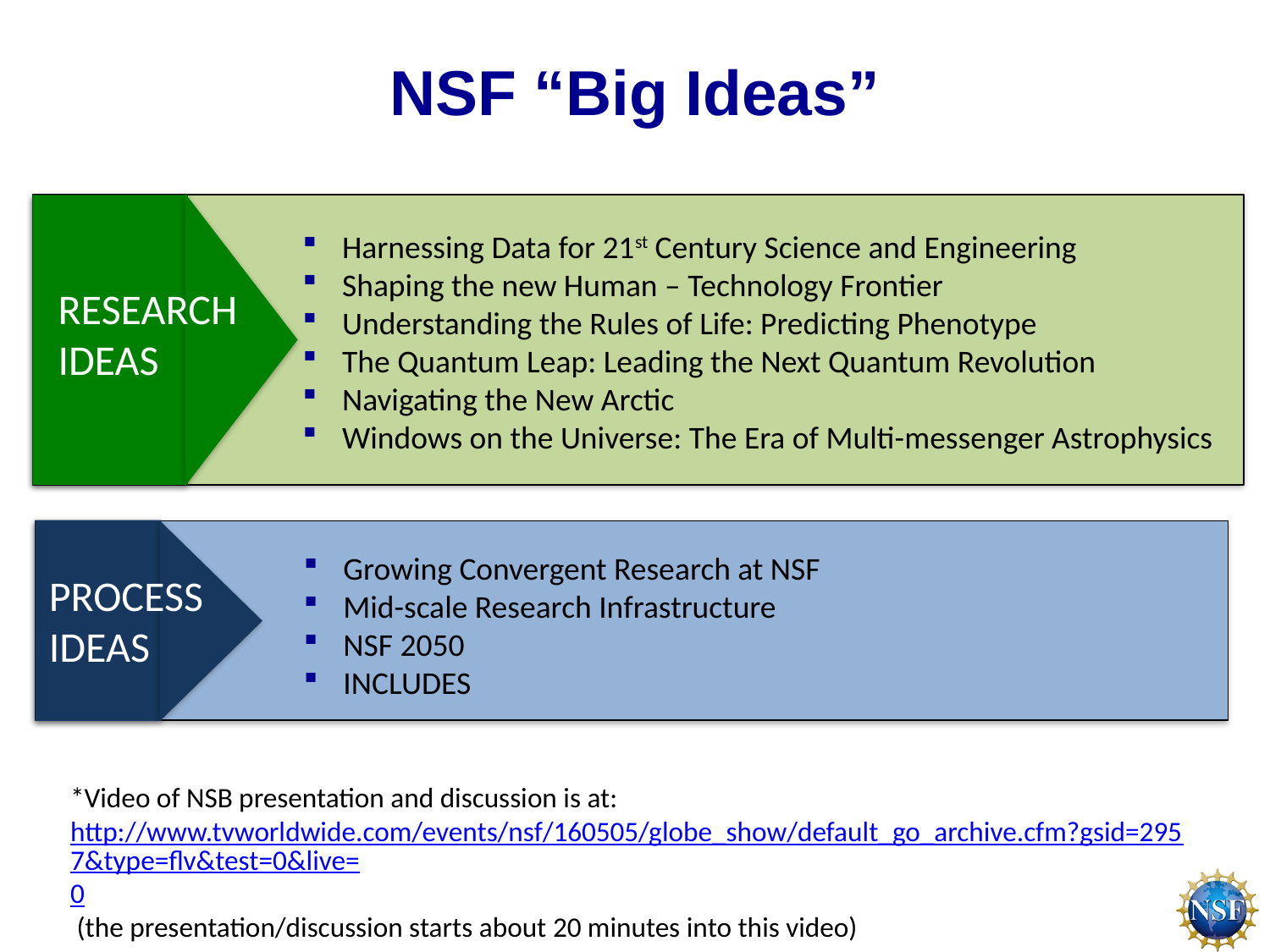

# NSF “Big Ideas”

Harnessing Data for 21st Century Science and Engineering
Shaping the new Human – Technology Frontier
Understanding the Rules of Life: Predicting Phenotype
The Quantum Leap: Leading the Next Quantum Revolution
Navigating the New Arctic
Windows on the Universe: The Era of Multi-messenger Astrophysics
RESEARCH
IDEAS

Growing Convergent Research at NSF
Mid-scale Research Infrastructure
NSF 2050
INCLUDES
PROCESS
IDEAS
*Video of NSB presentation and discussion is at:
http://www.tvworldwide.com/events/nsf/160505/globe_show/default_go_archive.cfm?gsid=2957&type=flv&test=0&live=0
 (the presentation/discussion starts about 20 minutes into this video)